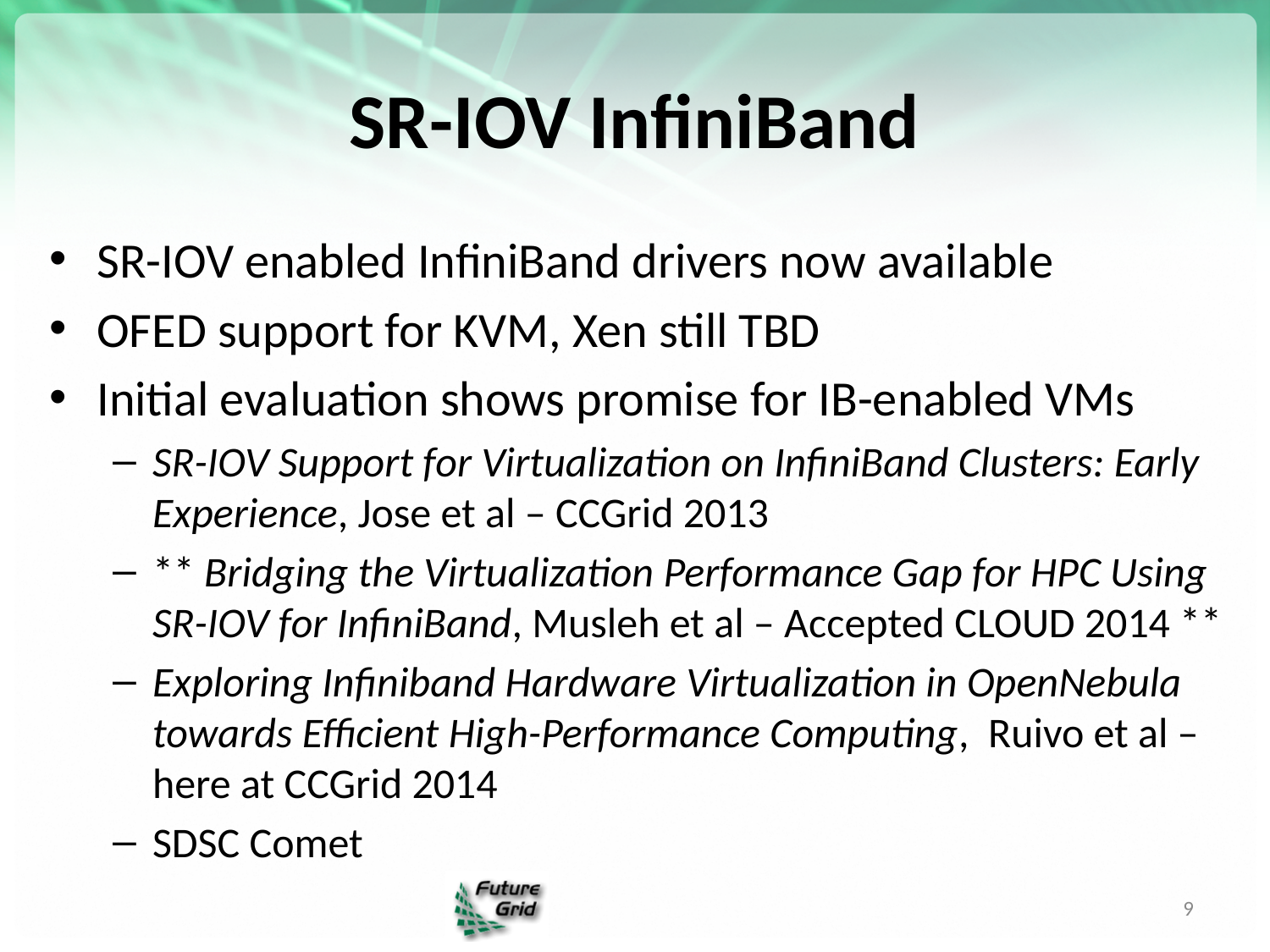

# SR-IOV InfiniBand
SR-IOV enabled InfiniBand drivers now available
OFED support for KVM, Xen still TBD
Initial evaluation shows promise for IB-enabled VMs
SR-IOV Support for Virtualization on InfiniBand Clusters: Early Experience, Jose et al – CCGrid 2013
** Bridging the Virtualization Performance Gap for HPC Using SR-IOV for InﬁniBand, Musleh et al – Accepted CLOUD 2014 **
Exploring Infiniband Hardware Virtualization in OpenNebula towards Efficient High-Performance Computing,  Ruivo et al – here at CCGrid 2014
SDSC Comet

9